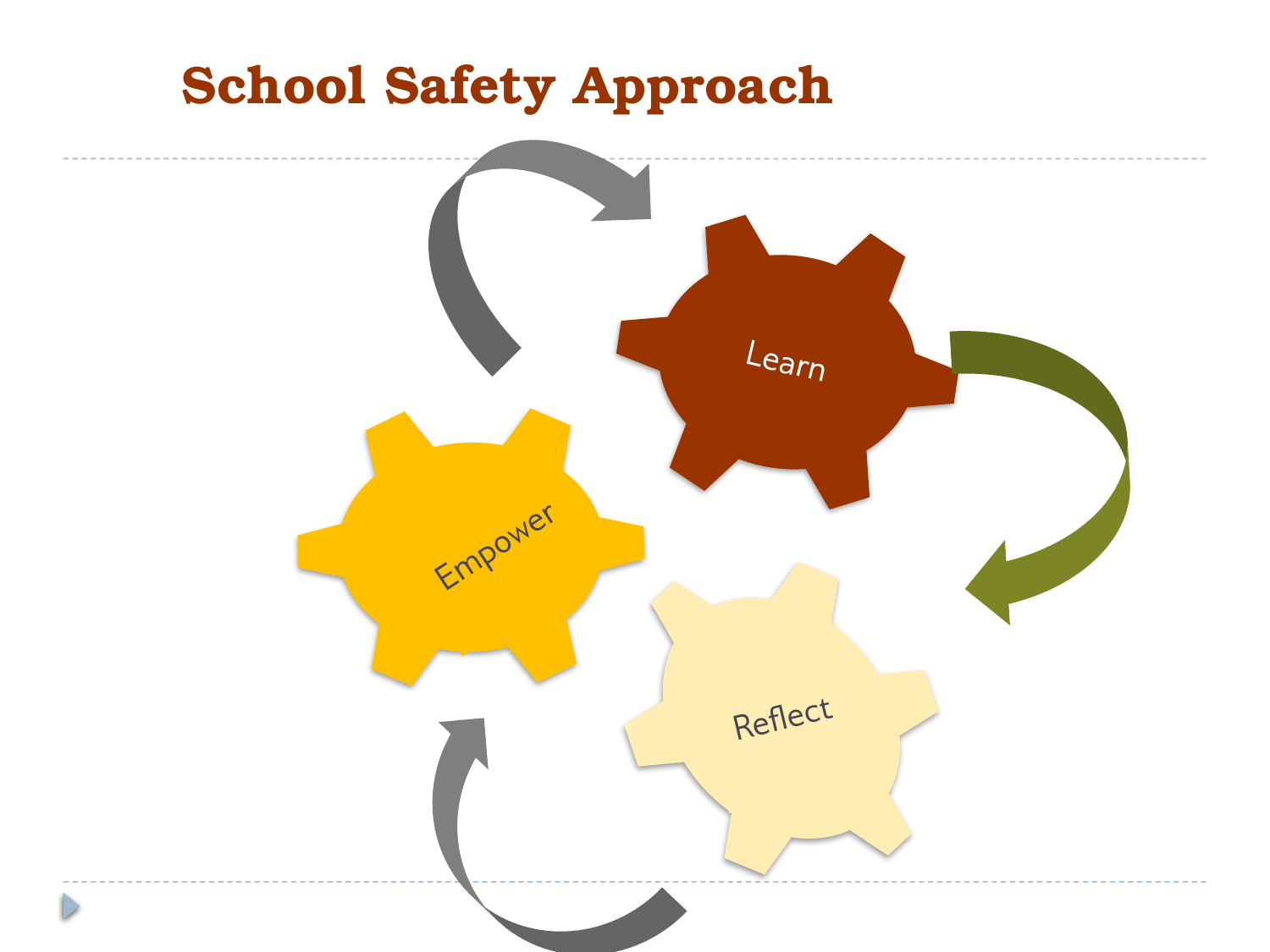

# School Safety Approach

Reflect

Learn

Empower